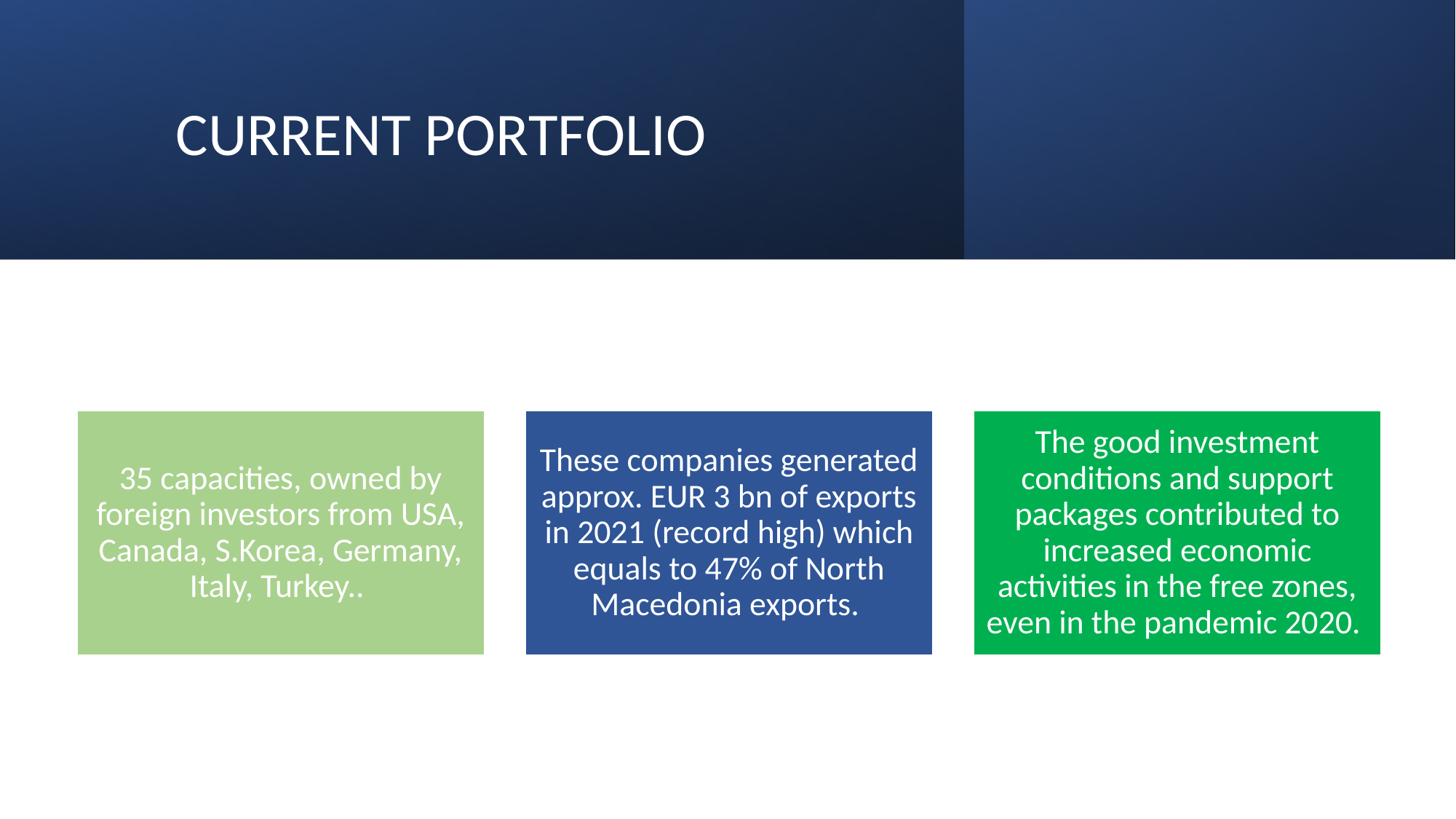

# CURRENT PORTFOLIO
35 capacities, owned by foreign investors from USA, Canada, S.Korea, Germany, Italy, Turkey..
These companies generated approx. EUR 3 bn of exports in 2021 (record high) which equals to 47% of North Macedonia exports.
The good investment conditions and support packages contributed to increased economic activities in the free zones, even in the pandemic 2020.